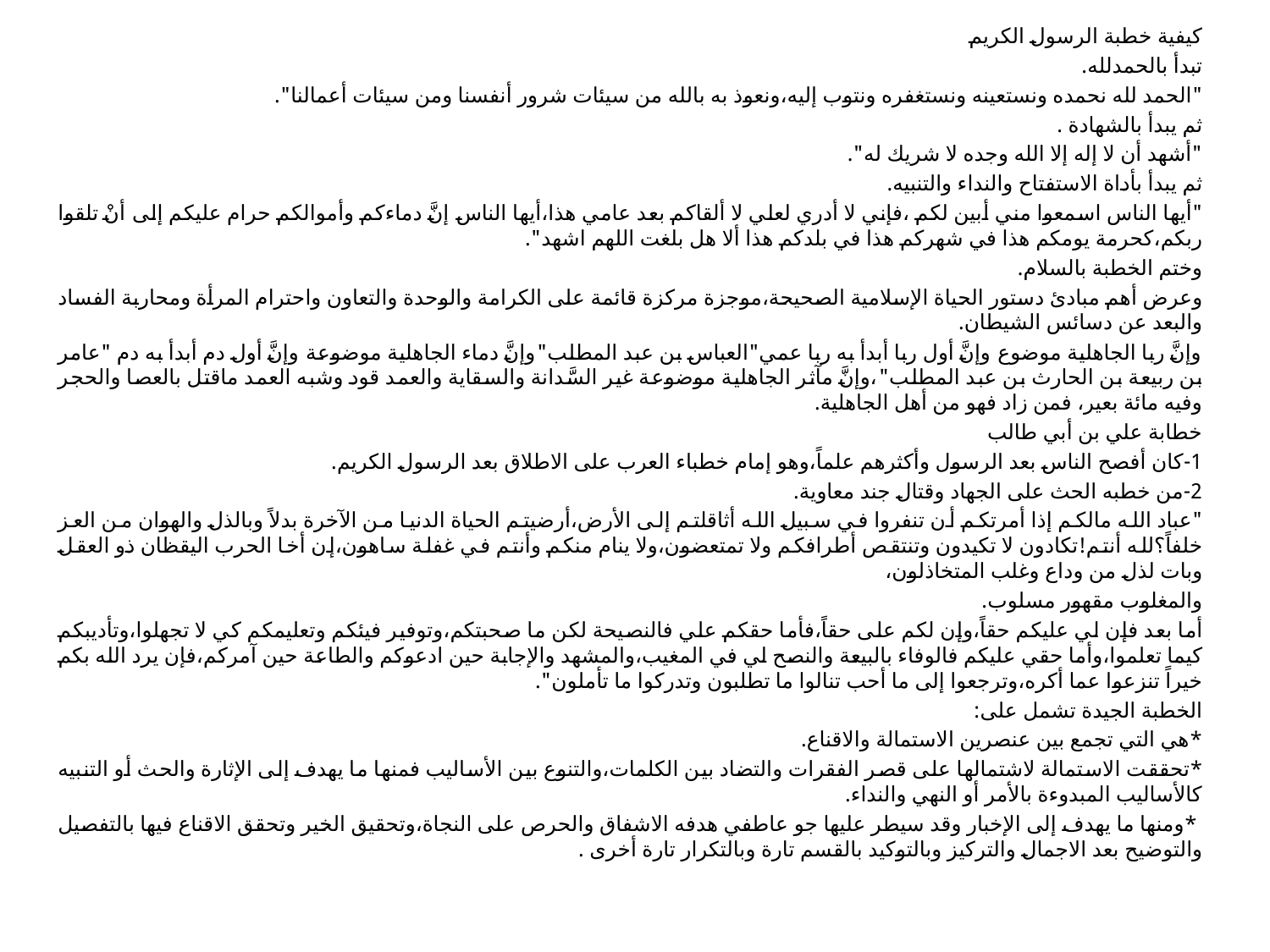

كيفية خطبة الرسول الكريم
تبدأ بالحمدلله.
"الحمد لله نحمده ونستعينه ونستغفره ونتوب إليه،ونعوذ به بالله من سيئات شرور أنفسنا ومن سيئات أعمالنا".
ثم يبدأ بالشهادة .
"أشهد أن لا إله إلا الله وجده لا شريك له".
ثم يبدأ بأداة الاستفتاح والنداء والتنبيه.
"أيها الناس اسمعوا مني أبين لكم ،فإني لا أدري لعلي لا ألقاكم بعد عامي هذا،أيها الناس إنَّ دماءكم وأموالكم حرام عليكم إلى أنْ تلقوا ربكم،كحرمة يومكم هذا في شهركم هذا في بلدكم هذا ألا هل بلغت اللهم اشهد".
وختم الخطبة بالسلام.
وعرض أهم مبادئ دستور الحياة الإسلامية الصحيحة،موجزة مركزة قائمة على الكرامة والوحدة والتعاون واحترام المرأة ومحاربة الفساد والبعد عن دسائس الشيطان.
وإنَّ ربا الجاهلية موضوع وإنَّ أول ربا أبدأ به ربا عمي"العباس بن عبد المطلب"وإنَّ دماء الجاهلية موضوعة وإنَّ أول دم أبدأ به دم "عامر بن ربيعة بن الحارث بن عبد المطلب"،وإنَّ مآثر الجاهلية موضوعة غير السَّدانة والسقاية والعمد قود وشبه العمد ماقتل بالعصا والحجر وفيه مائة بعير، فمن زاد فهو من أهل الجاهلية.
خطابة علي بن أبي طالب
1-كان أفصح الناس بعد الرسول وأكثرهم علماً،وهو إمام خطباء العرب على الاطلاق بعد الرسول الكريم.
2-من خطبه الحث على الجهاد وقتال جند معاوية.
"عباد الله مالكم إذا أمرتكم أن تنفروا في سبيل الله أثاقلتم إلى الأرض،أرضيتم الحياة الدنيا من الآخرة بدلاً وبالذل والهوان من العز خلفاً؟لله أنتم!تكادون لا تكيدون وتنتقص أطرافكم ولا تمتعضون،ولا ينام منكم وأنتم في غفلة ساهون،إن أخا الحرب اليقظان ذو العقل وبات لذل من وداع وغلب المتخاذلون،
والمغلوب مقهور مسلوب.
أما بعد فإن لي عليكم حقاً،وإن لكم على حقاً،فأما حقكم علي فالنصيحة لكن ما صحبتكم،وتوفير فيئكم وتعليمكم كي لا تجهلوا،وتأديبكم كيما تعلموا،وأما حقي عليكم فالوفاء بالبيعة والنصح لي في المغيب،والمشهد والإجابة حين ادعوكم والطاعة حين آمركم،فإن يرد الله بكم خيراً تنزعوا عما أكره،وترجعوا إلى ما أحب تنالوا ما تطلبون وتدركوا ما تأملون".
الخطبة الجيدة تشمل على:
*هي التي تجمع بين عنصرين الاستمالة والاقناع.
*تحققت الاستمالة لاشتمالها على قصر الفقرات والتضاد بين الكلمات،والتنوع بين الأساليب فمنها ما يهدف إلى الإثارة والحث أو التنبيه كالأساليب المبدوءة بالأمر أو النهي والنداء.
 *ومنها ما يهدف إلى الإخبار وقد سيطر عليها جو عاطفي هدفه الاشفاق والحرص على النجاة،وتحقيق الخير وتحقق الاقناع فيها بالتفصيل والتوضيح بعد الاجمال والتركيز وبالتوكيد بالقسم تارة وبالتكرار تارة أخرى .